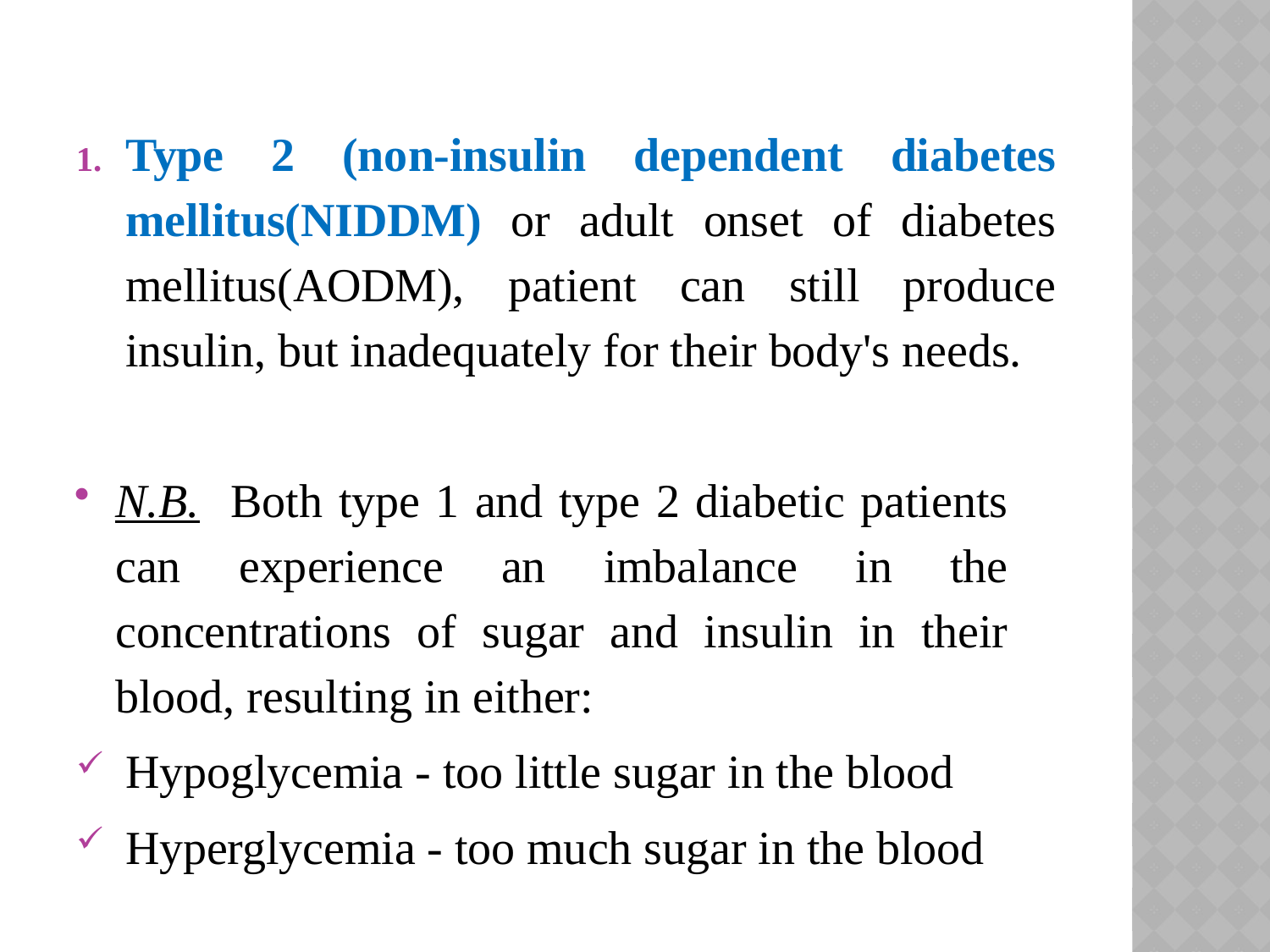

Type 2 (non-insulin dependent diabetes mellitus(NIDDM) or adult onset of diabetes mellitus(AODM), patient can still produce insulin, but inadequately for their body's needs.

N.B.  Both type 1 and type 2 diabetic patients can experience an imbalance in the concentrations of sugar and insulin in their blood, resulting in either:
Hypoglycemia - too little sugar in the blood
Hyperglycemia - too much sugar in the blood